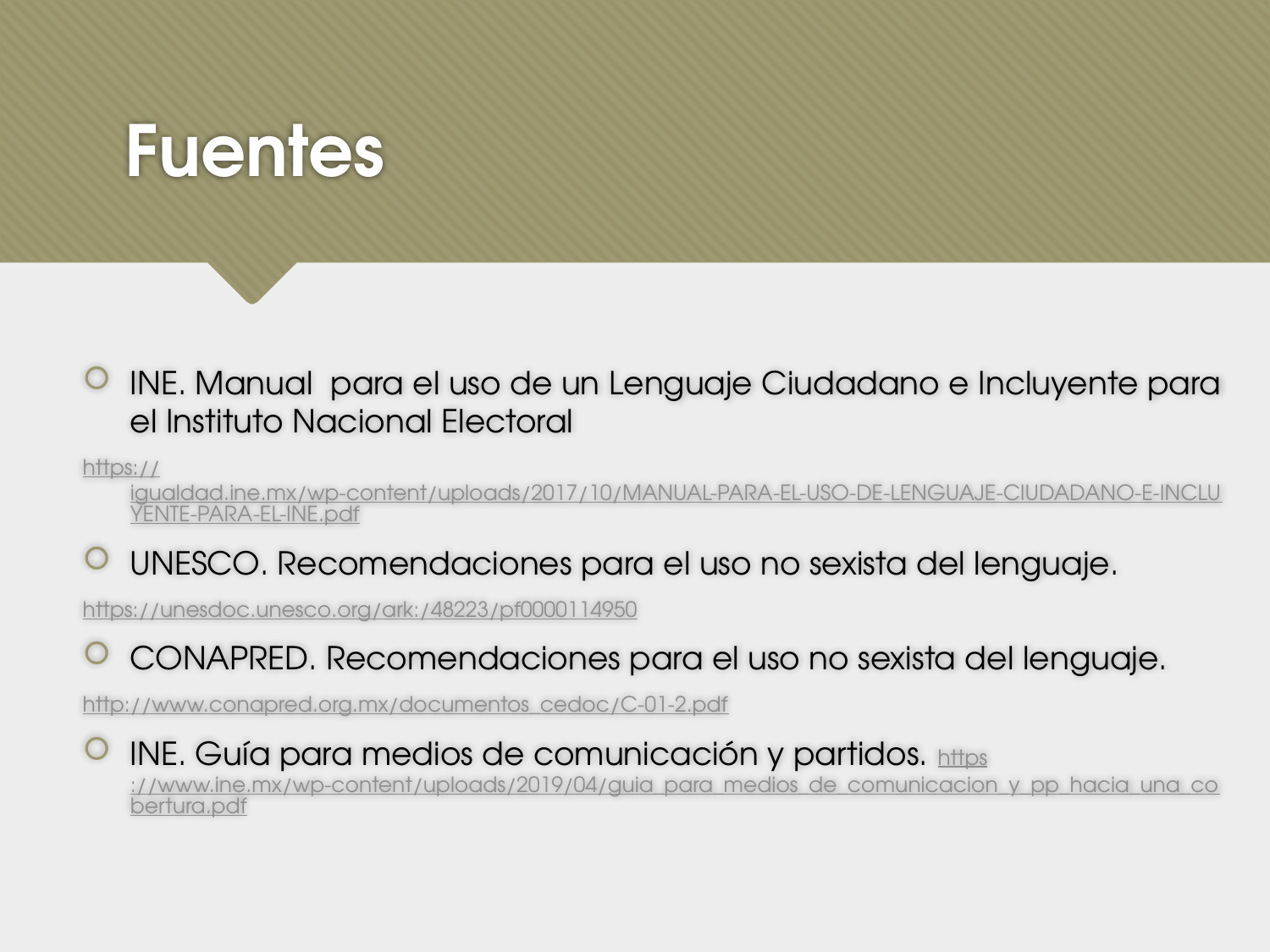

# Fuentes

INE. Manual  para el uso de un Lenguaje Ciudadano e Incluyente para el Instituto Nacional Electoral
https://igualdad.ine.mx/wp-content/uploads/2017/10/MANUAL-PARA-EL-USO-DE-LENGUAJE-CIUDADANO-E-INCLUYENTE-PARA-EL-INE.pdf
UNESCO. Recomendaciones para el uso no sexista del lenguaje.
https://unesdoc.unesco.org/ark:/48223/pf0000114950
CONAPRED. Recomendaciones para el uso no sexista del lenguaje.
http://www.conapred.org.mx/documentos_cedoc/C-01-2.pdf
INE. Guía para medios de comunicación y partidos. https://www.ine.mx/wp-content/uploads/2019/04/guia_para_medios_de_comunicacion_y_pp_hacia_una_cobertura.pdf